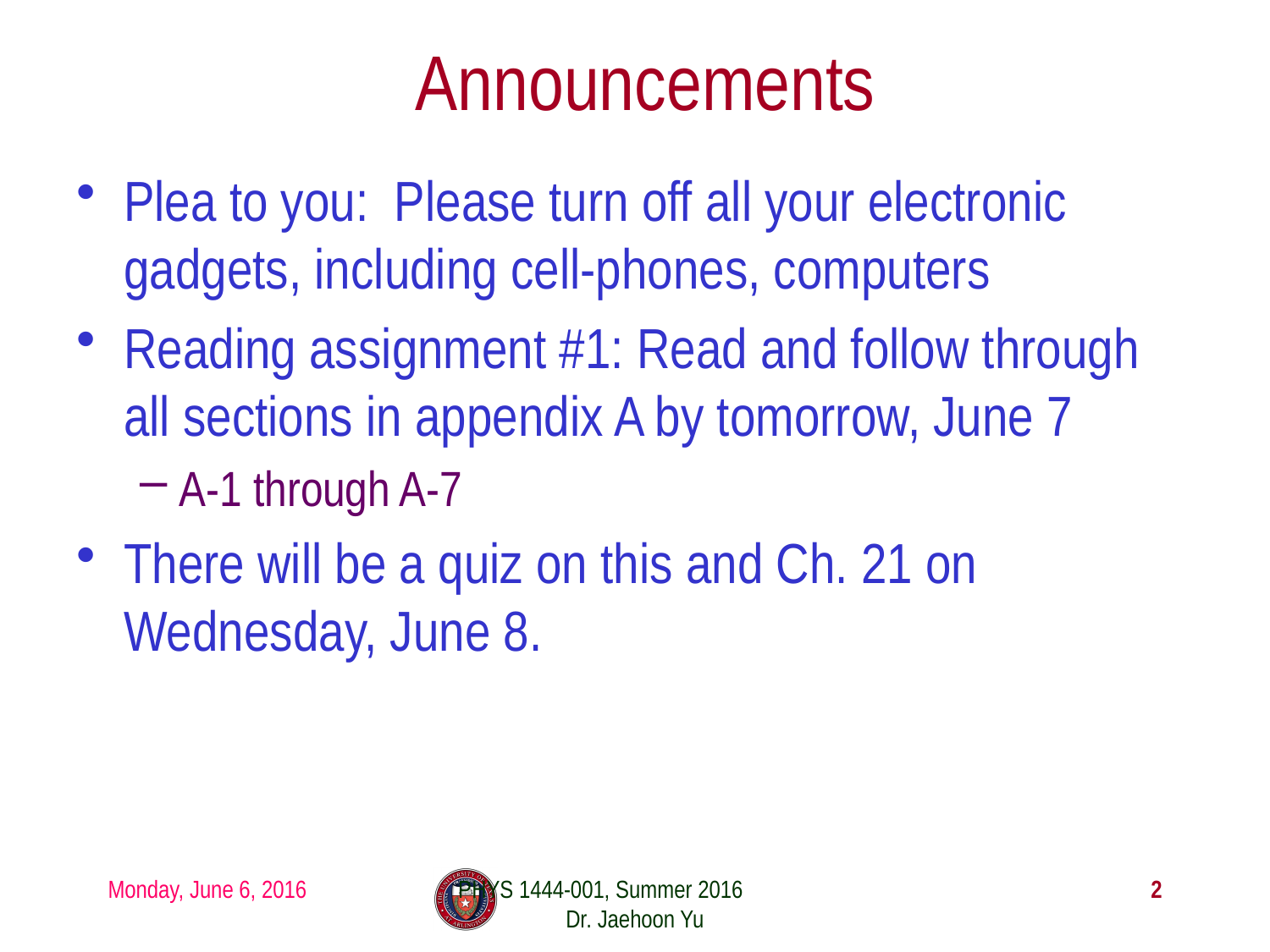

# Announcements
Plea to you:  Please turn off all your electronic gadgets, including cell-phones, computers
Reading assignment #1: Read and follow through all sections in appendix A by tomorrow, June 7
A-1 through A-7
There will be a quiz on this and Ch. 21 on Wednesday, June 8.
Monday, June 6, 2016
PHYS 1444-001, Summer 2016             Dr. Jaehoon Yu
2